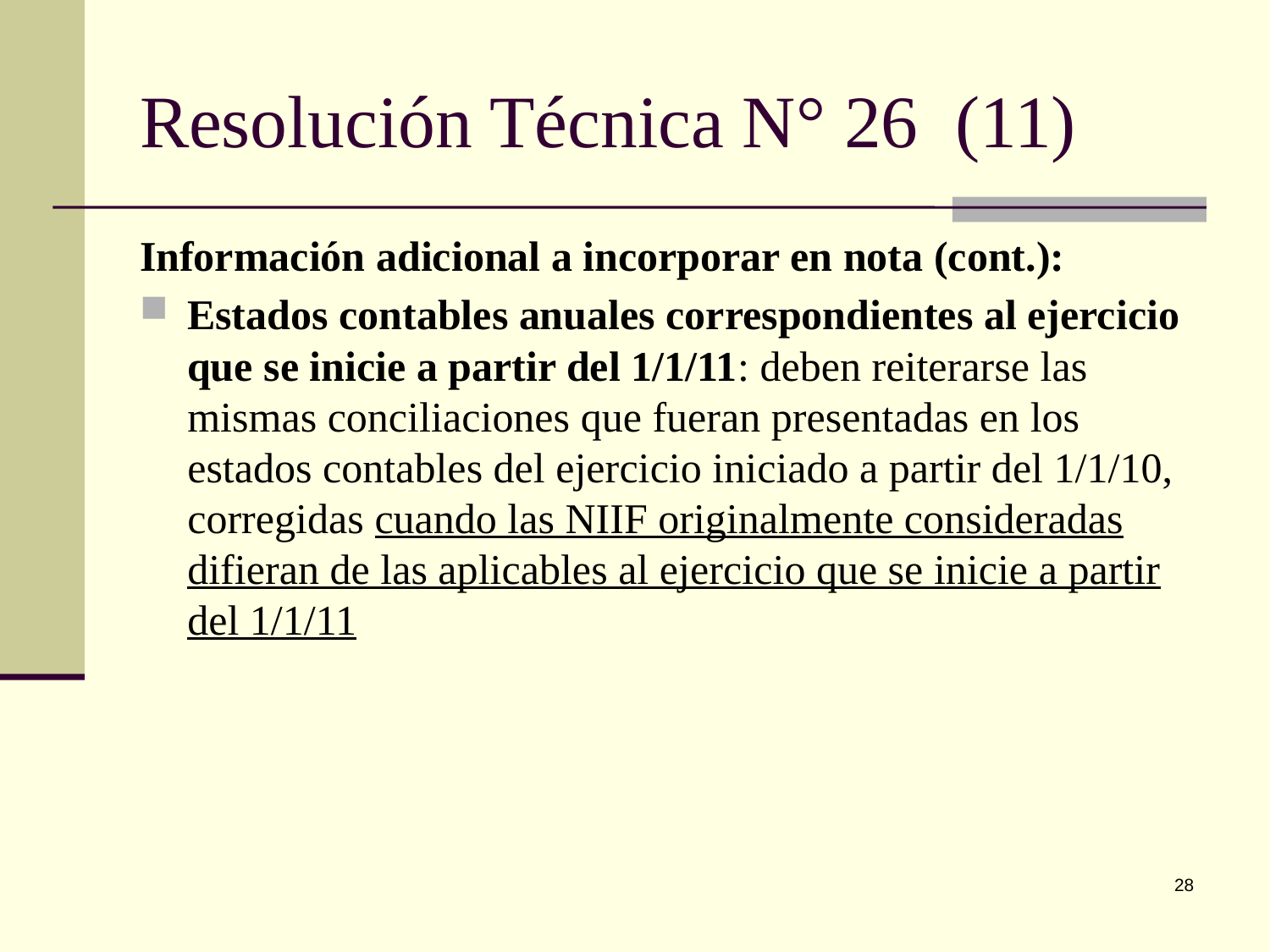

# Resolución Técnica N° 26  (11)
Información adicional a incorporar en nota (cont.):
Estados contables anuales correspondientes al ejercicio que se inicie a partir del 1/1/11: deben reiterarse las mismas conciliaciones que fueran presentadas en los estados contables del ejercicio iniciado a partir del 1/1/10, corregidas cuando las NIIF originalmente consideradas difieran de las aplicables al ejercicio que se inicie a partir del 1/1/11
28